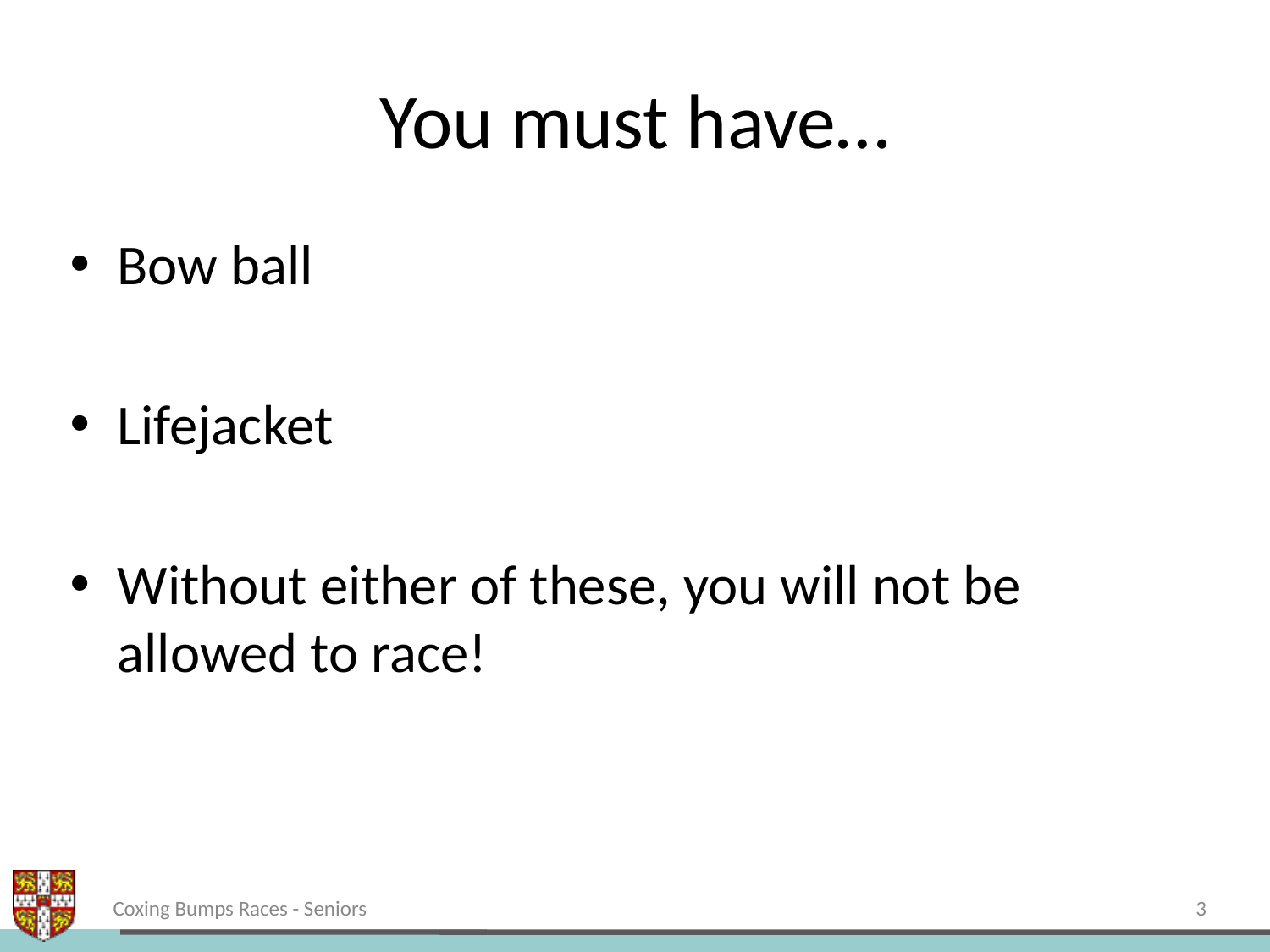

# You must have…
Bow ball

Lifejacket

Without either of these, you will not be allowed to race!
3
Coxing Bumps Races - Seniors